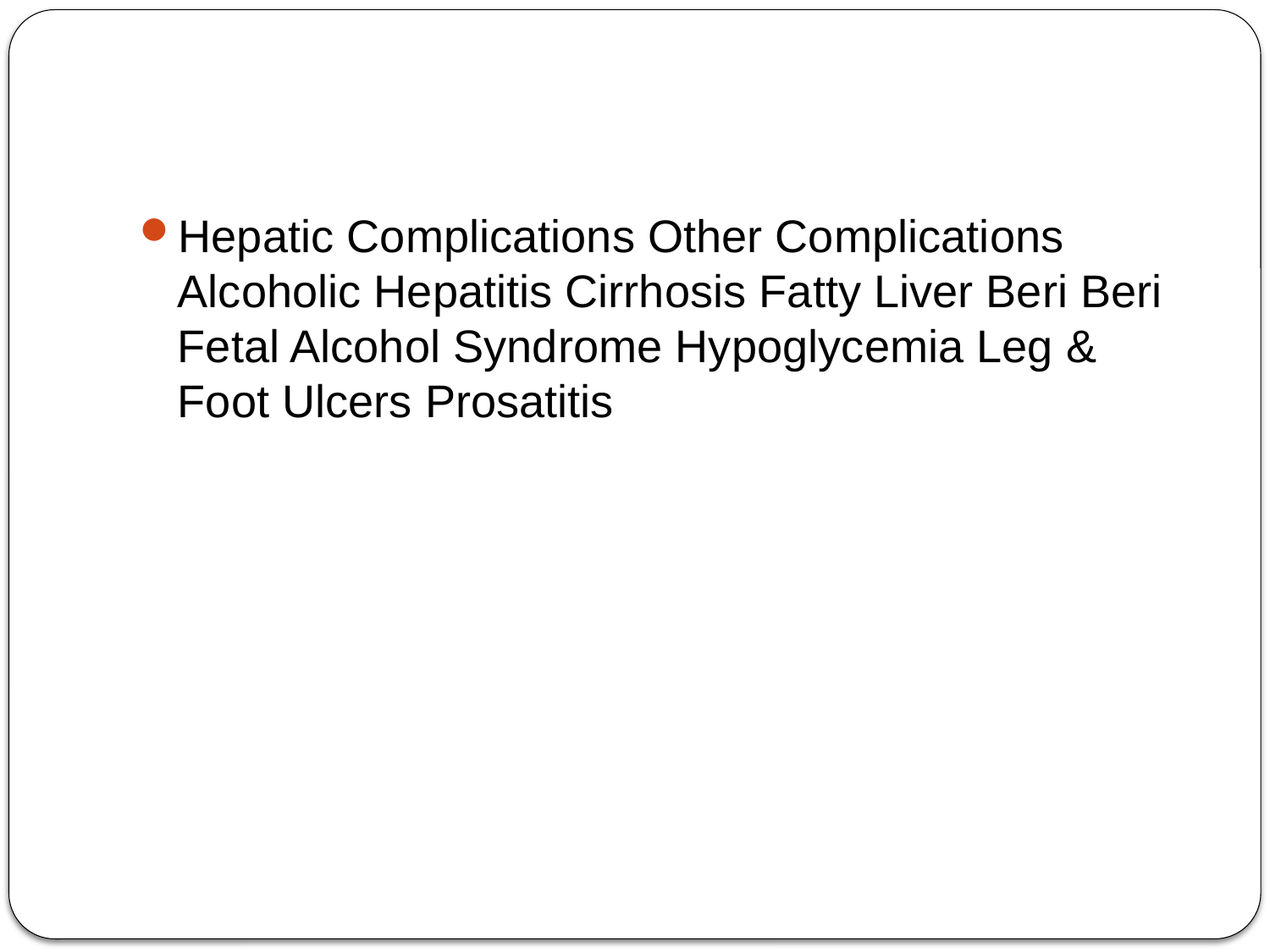

#
Hepatic Complications Other Complications Alcoholic Hepatitis Cirrhosis Fatty Liver Beri Beri Fetal Alcohol Syndrome Hypoglycemia Leg & Foot Ulcers Prosatitis